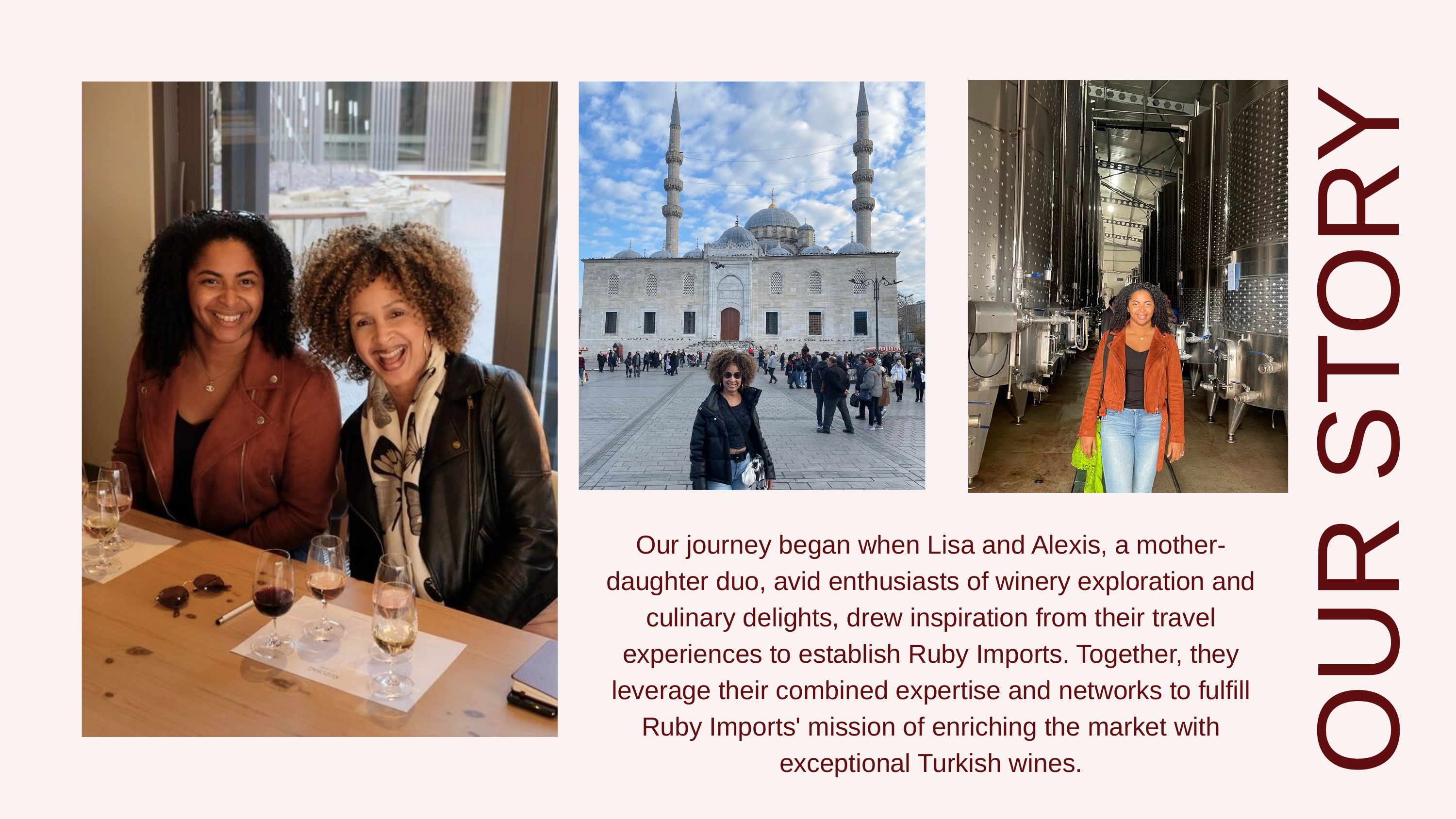

OUR STORY
Our journey began when Lisa and Alexis, a mother-daughter duo, avid enthusiasts of winery exploration and culinary delights, drew inspiration from their travel experiences to establish Ruby Imports. Together, they leverage their combined expertise and networks to fulfill Ruby Imports' mission of enriching the market with exceptional Turkish wines.